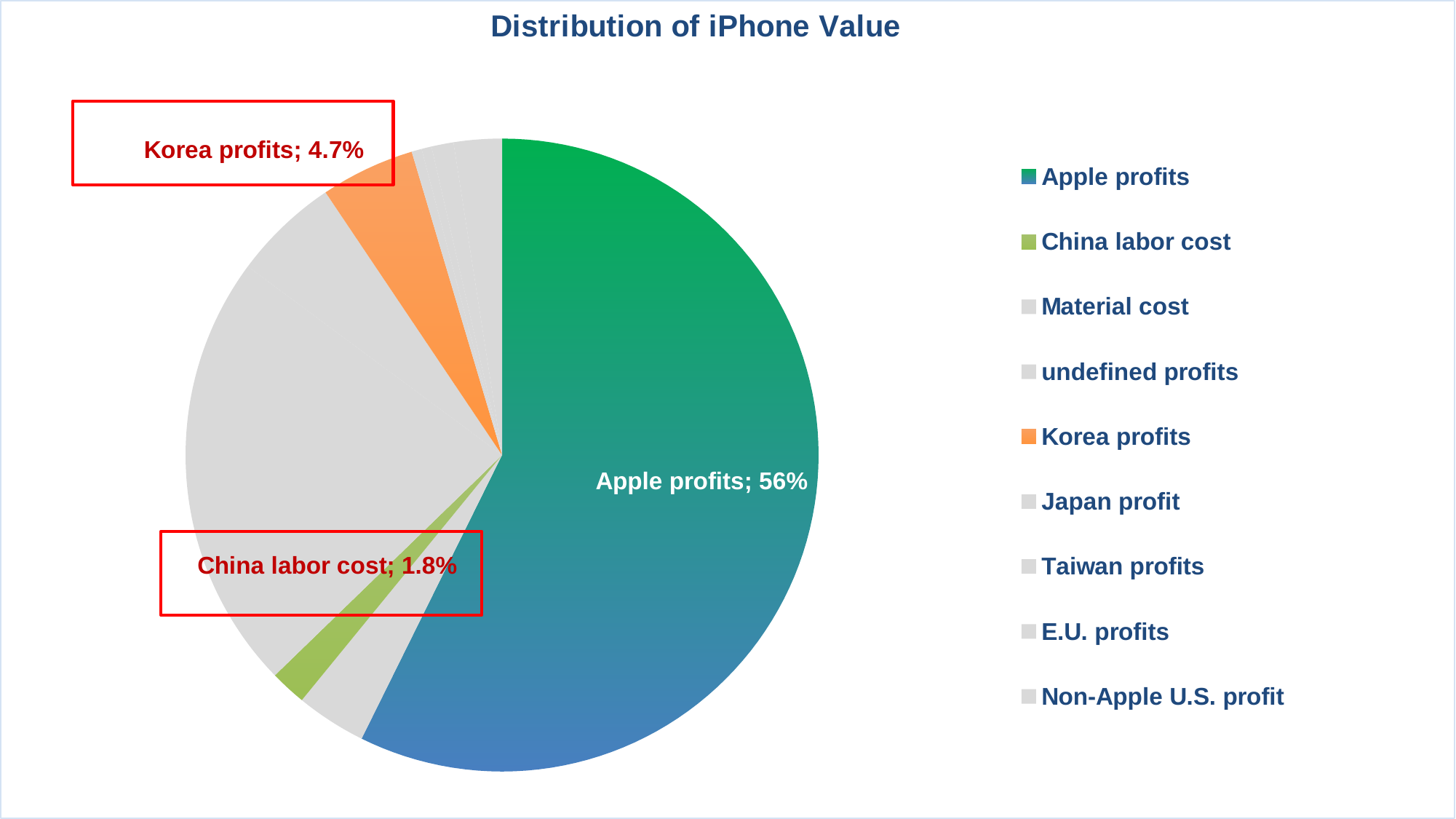

### Chart: Distribution of iPhone Value

| Category |  |
|---|---|
| Apple profits | 56.0 |
| Cost of input: Non-China labor | 3.5 |
| China labor cost | 1.8 |
| Material cost | 21.9 |
| undefined profits | 5.3 |
| Korea profits | 4.7 |
| Japan profit | 0.5 |
| Taiwan profits | 0.5 |
| E.U. profits | 1.1 |
| Non-Apple U.S. profit | 2.4 |
#

Source: 1. iPhone 16GB   2.‘Capturing Value in Global Networks: Apple’s iPad and iPhone ’ July 2011 UC Irvine, Kenneth L. Kraemer